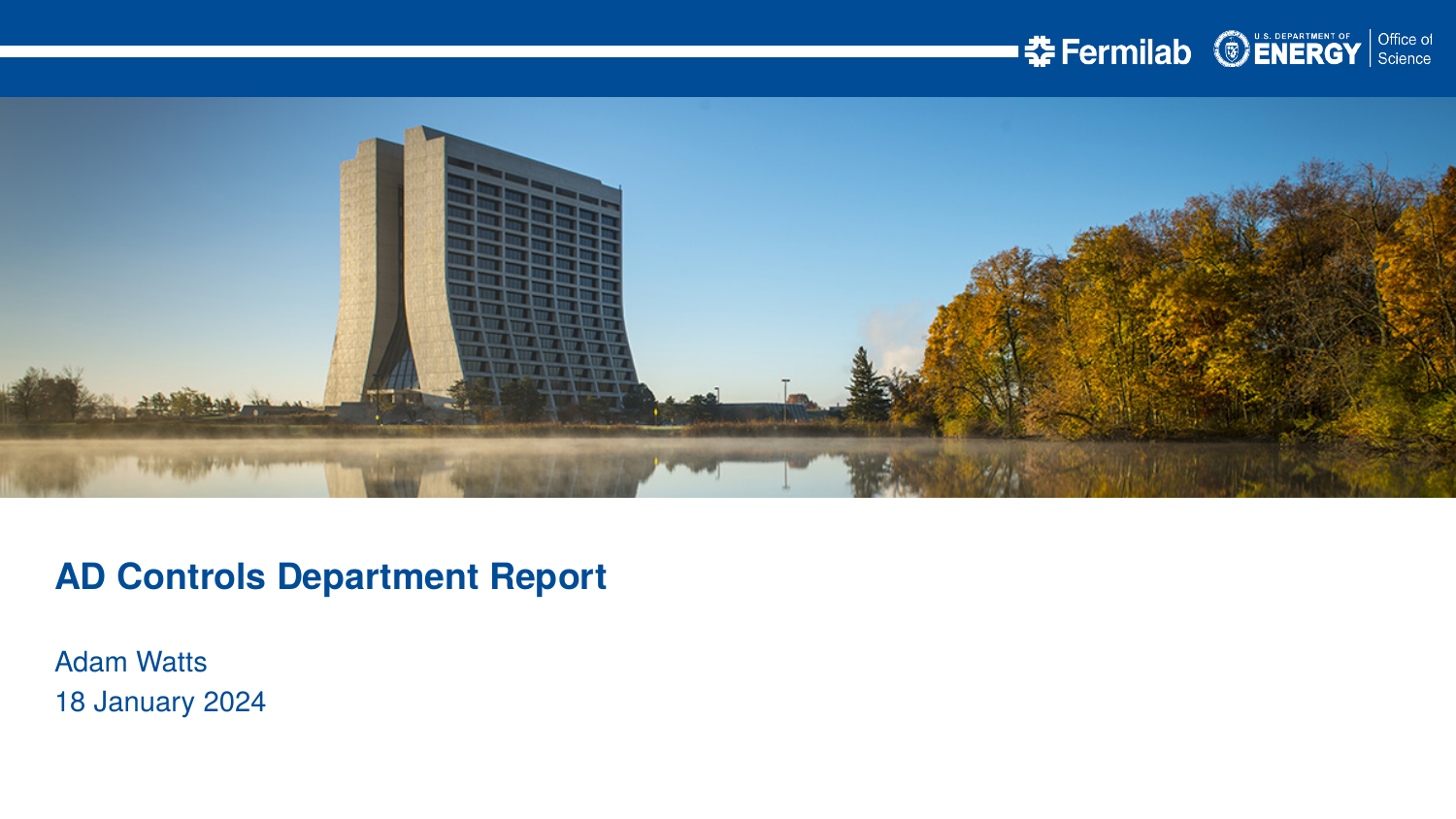

AD Controls Department Report
Adam Watts
18 January 2024